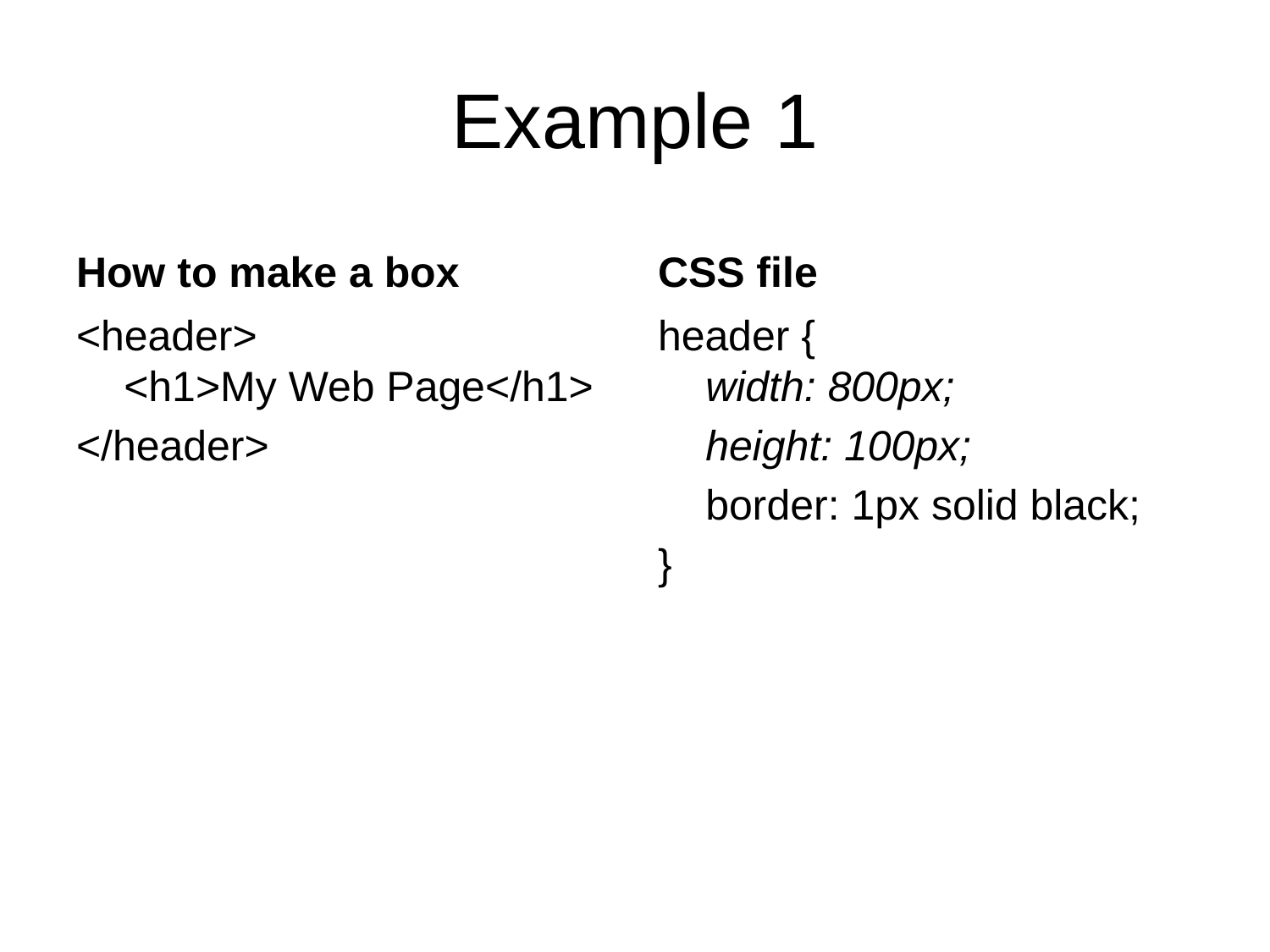

# Example 1
How to make a box
CSS file
<header>
<h1>My Web Page</h1>
</header>

header {
width: 800px;
	height: 100px;
	border: 1px solid black;
}